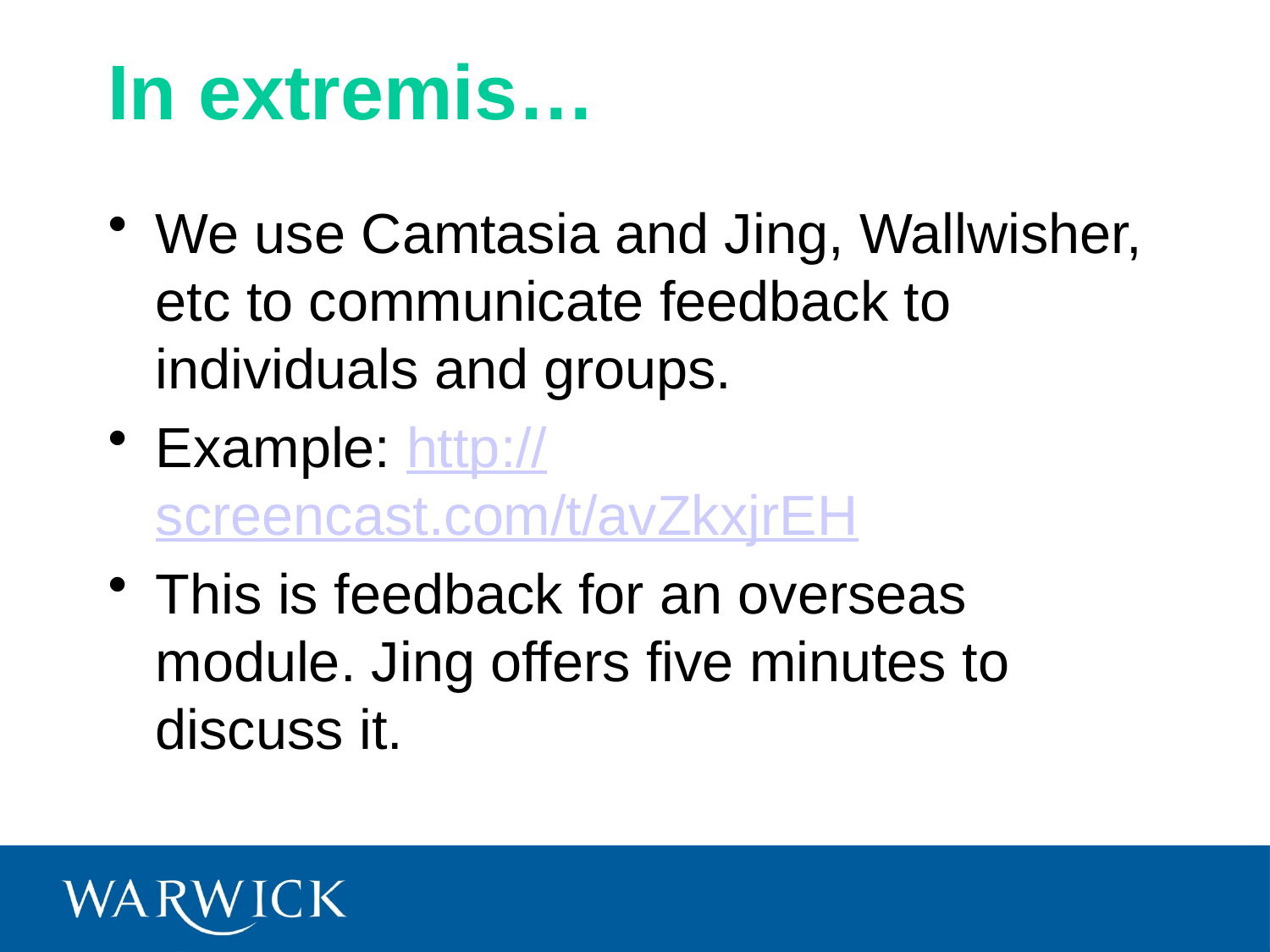

# In extremis…
We use Camtasia and Jing, Wallwisher, etc to communicate feedback to individuals and groups.
Example: http://screencast.com/t/avZkxjrEH
This is feedback for an overseas module. Jing offers five minutes to discuss it.